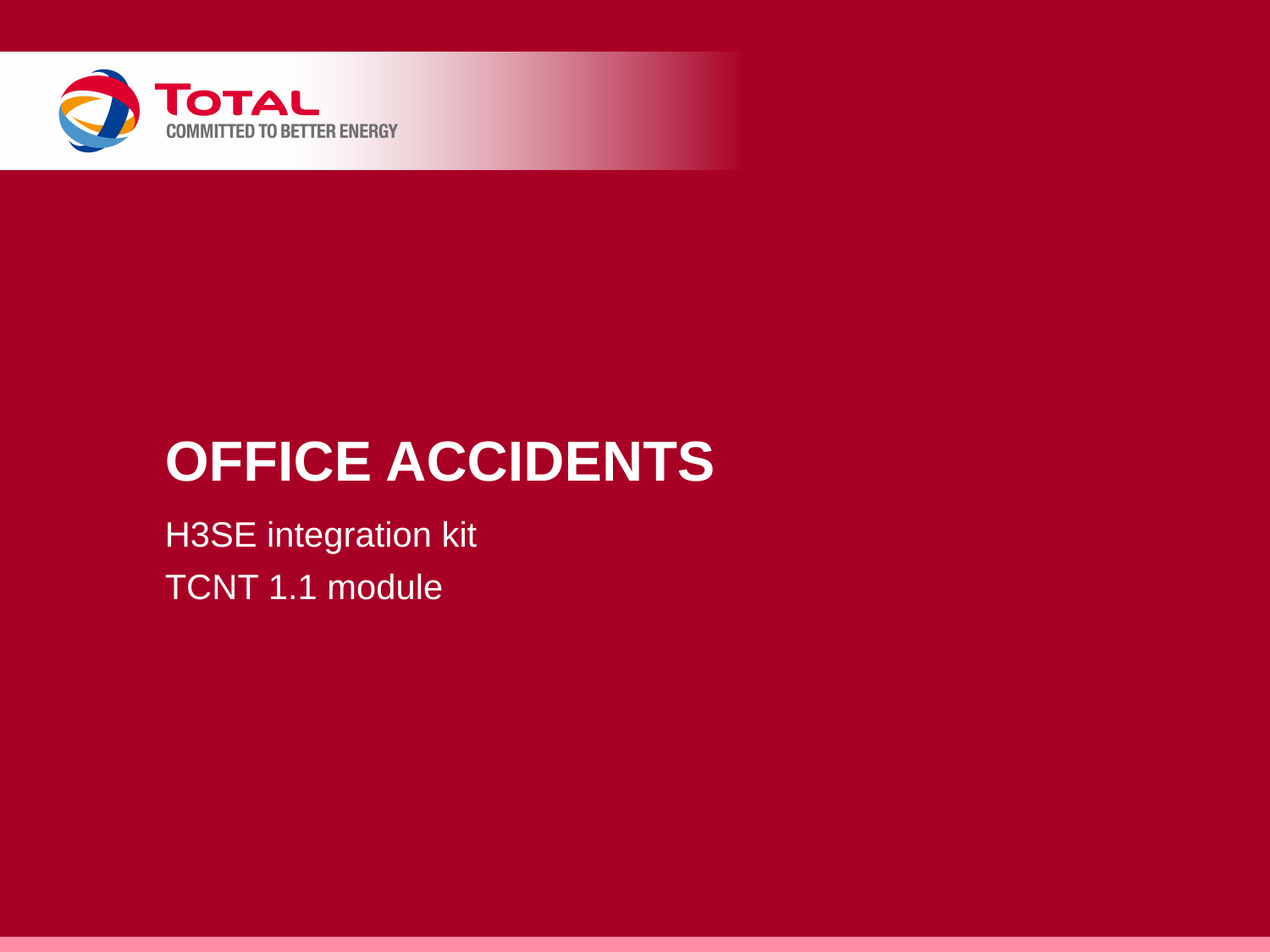

# Office Accidents

H3SE integration kit
TCNT 1.1 module